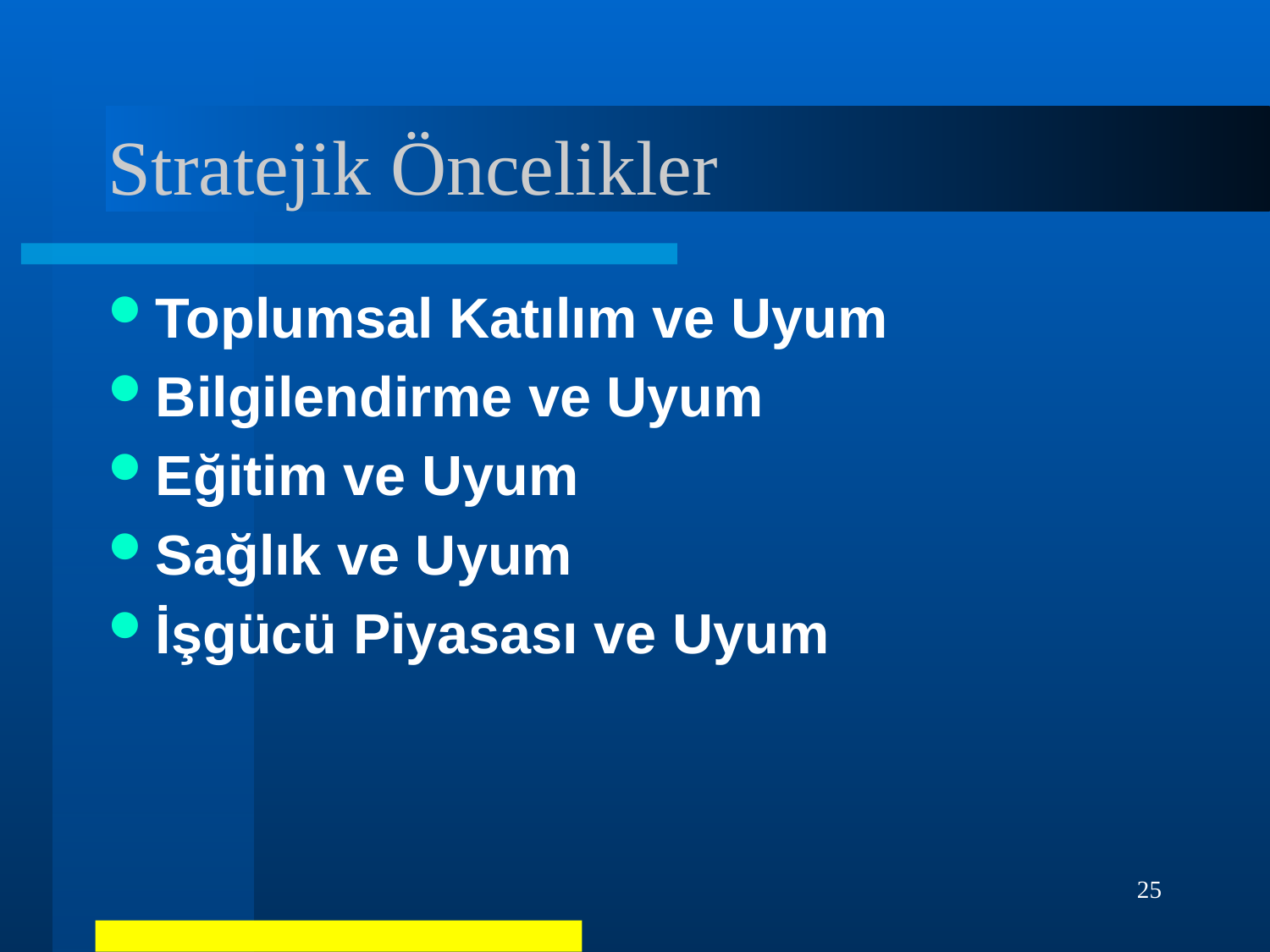

# Stratejik Öncelikler
Toplumsal Katılım ve Uyum
Bilgilendirme ve Uyum
Eğitim ve Uyum
Sağlık ve Uyum
İşgücü Piyasası ve Uyum

25